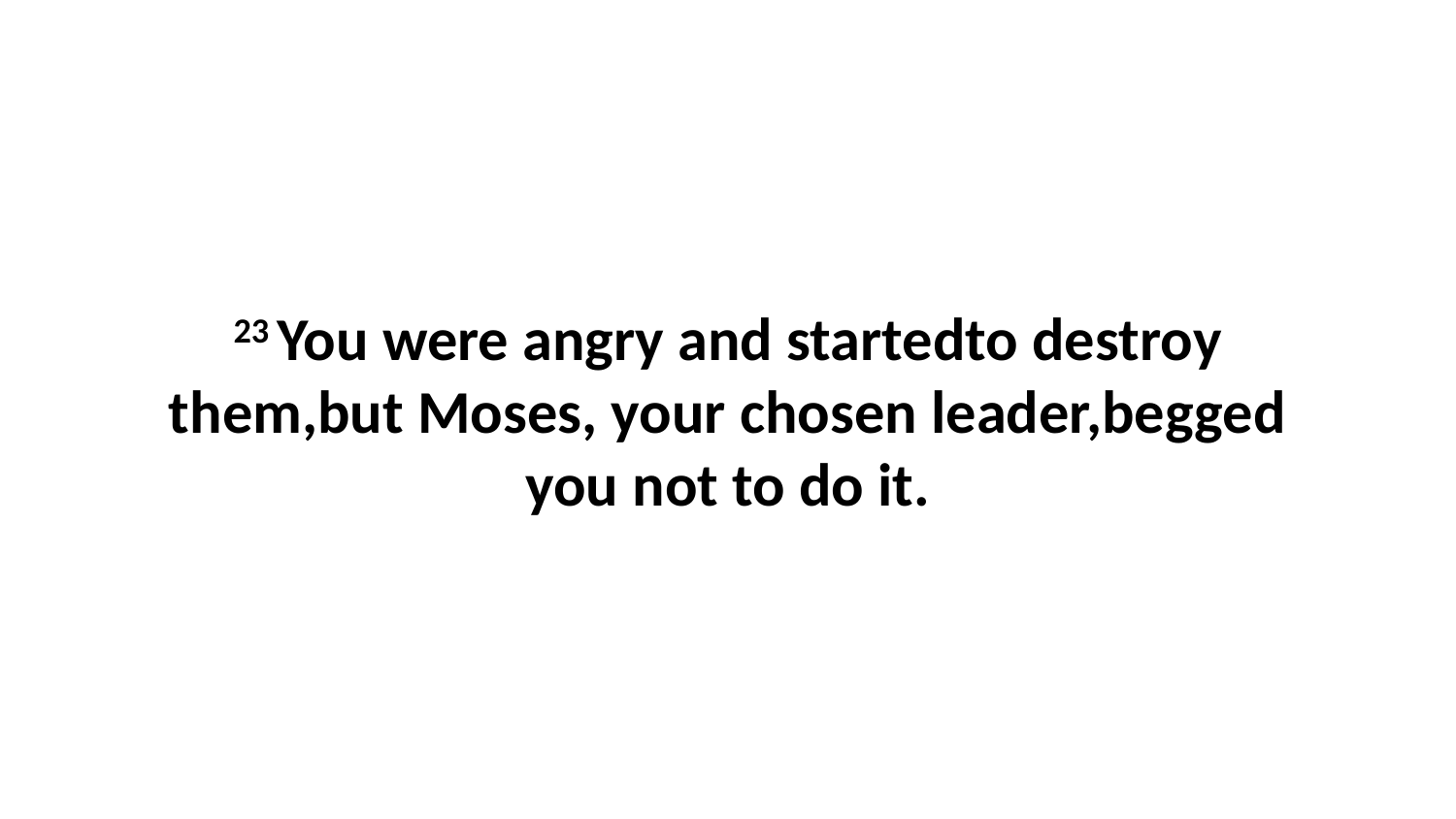

23 You were angry and startedto destroy them,but Moses, your chosen leader,begged you not to do it.